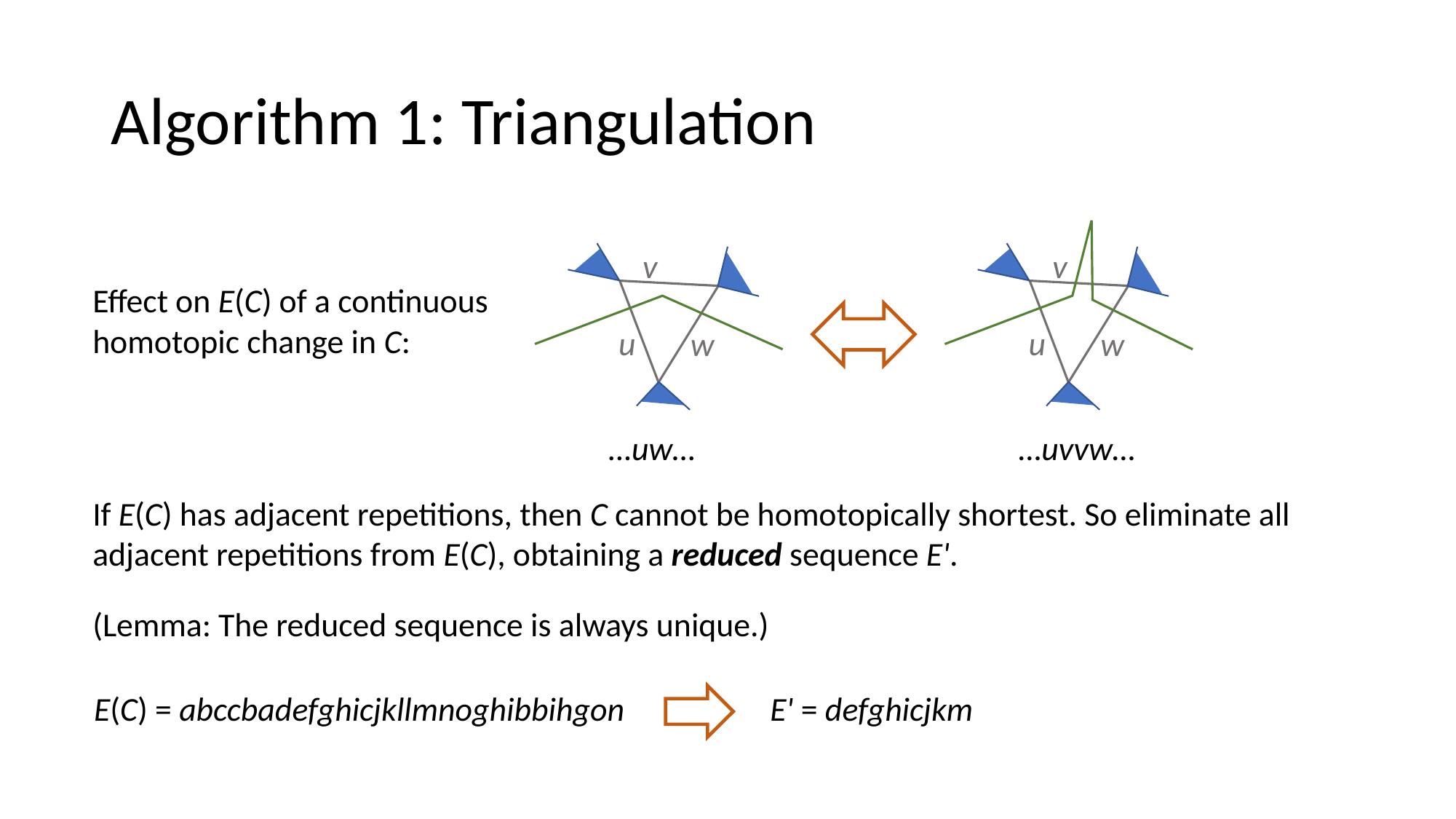

# Algorithm 1: Triangulation

v
u
w
…uvvw…

v

u
w

…uw…

Effect on E(C) of a continuous homotopic change in C:
If E(C) has adjacent repetitions, then C cannot be homotopically shortest. So eliminate all adjacent repetitions from E(C), obtaining a reduced sequence E'.
(Lemma: The reduced sequence is always unique.)

E(C) = abccbadefghicjkllmnoghibbihgon
E' = defghicjkm